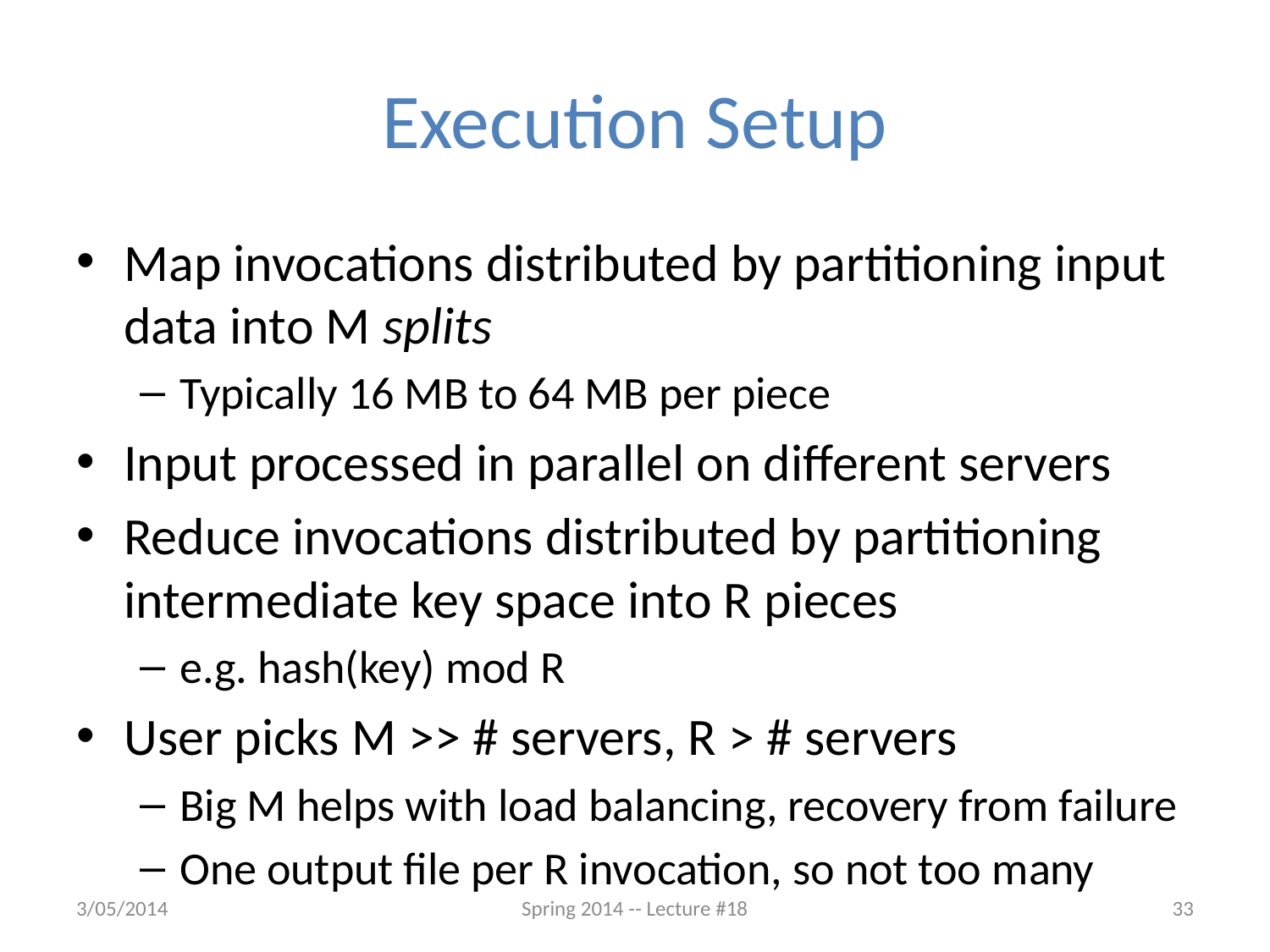

# Execution Setup
Map invocations distributed by partitioning input data into M splits
Typically 16 MB to 64 MB per piece
Input processed in parallel on different servers
Reduce invocations distributed by partitioning intermediate key space into R pieces
e.g. hash(key) mod R
User picks M >> # servers, R > # servers
Big M helps with load balancing, recovery from failure
One output file per R invocation, so not too many
3/05/2014
Spring 2014 -- Lecture #18
33